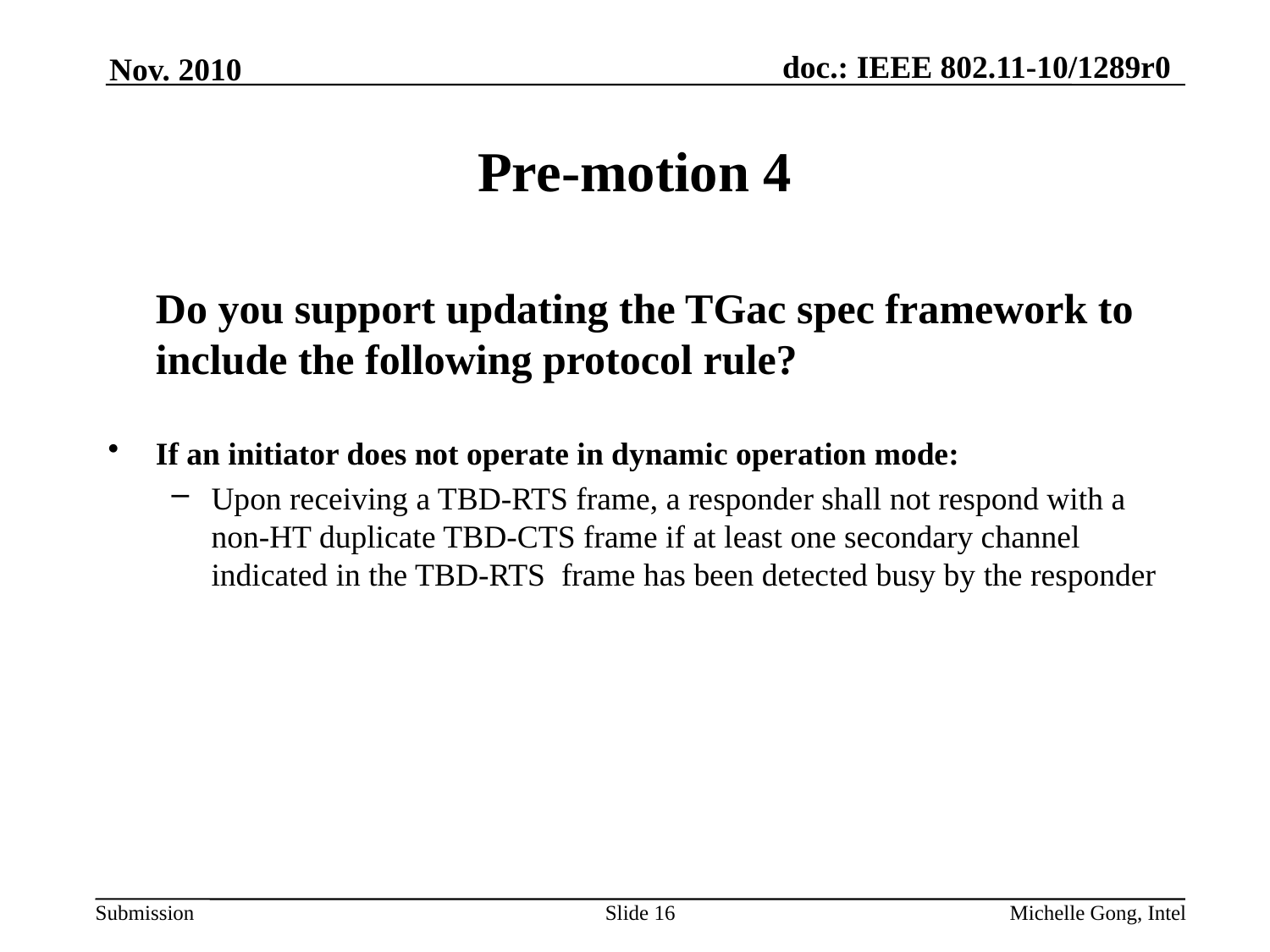

Nov. 2010
# Pre-motion 4
 	Do you support updating the TGac spec framework to include the following protocol rule?

If an initiator does not operate in dynamic operation mode:
Upon receiving a TBD-RTS frame, a responder shall not respond with a non-HT duplicate TBD-CTS frame if at least one secondary channel indicated in the TBD-RTS  frame has been detected busy by the responder
Slide 16
Michelle Gong, Intel